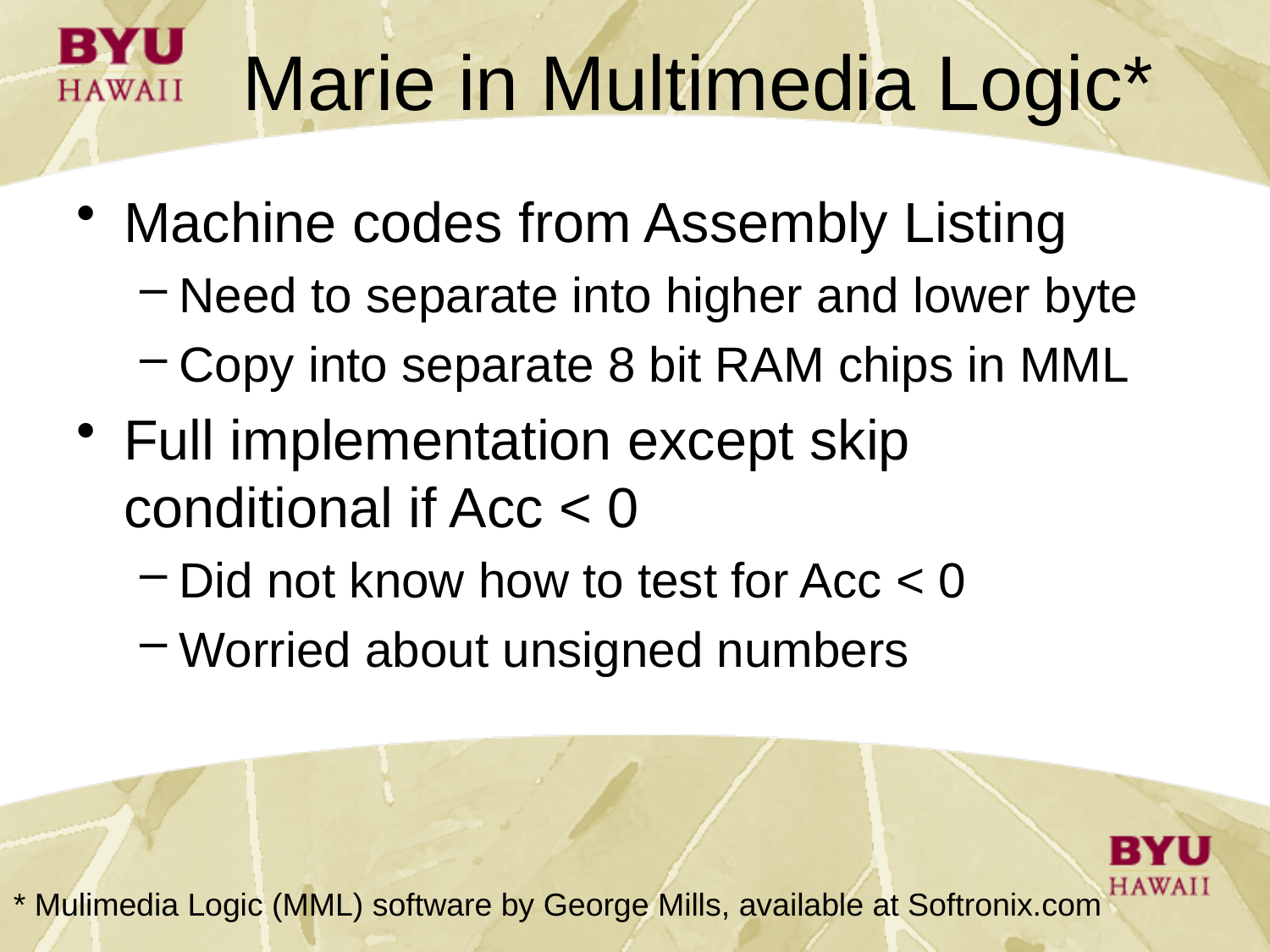

# Marie in Multimedia Logic*
Machine codes from Assembly Listing
Need to separate into higher and lower byte
Copy into separate 8 bit RAM chips in MML
Full implementation except skip conditional if Acc < 0
Did not know how to test for Acc < 0
Worried about unsigned numbers

* Mulimedia Logic (MML) software by George Mills, available at Softronix.com